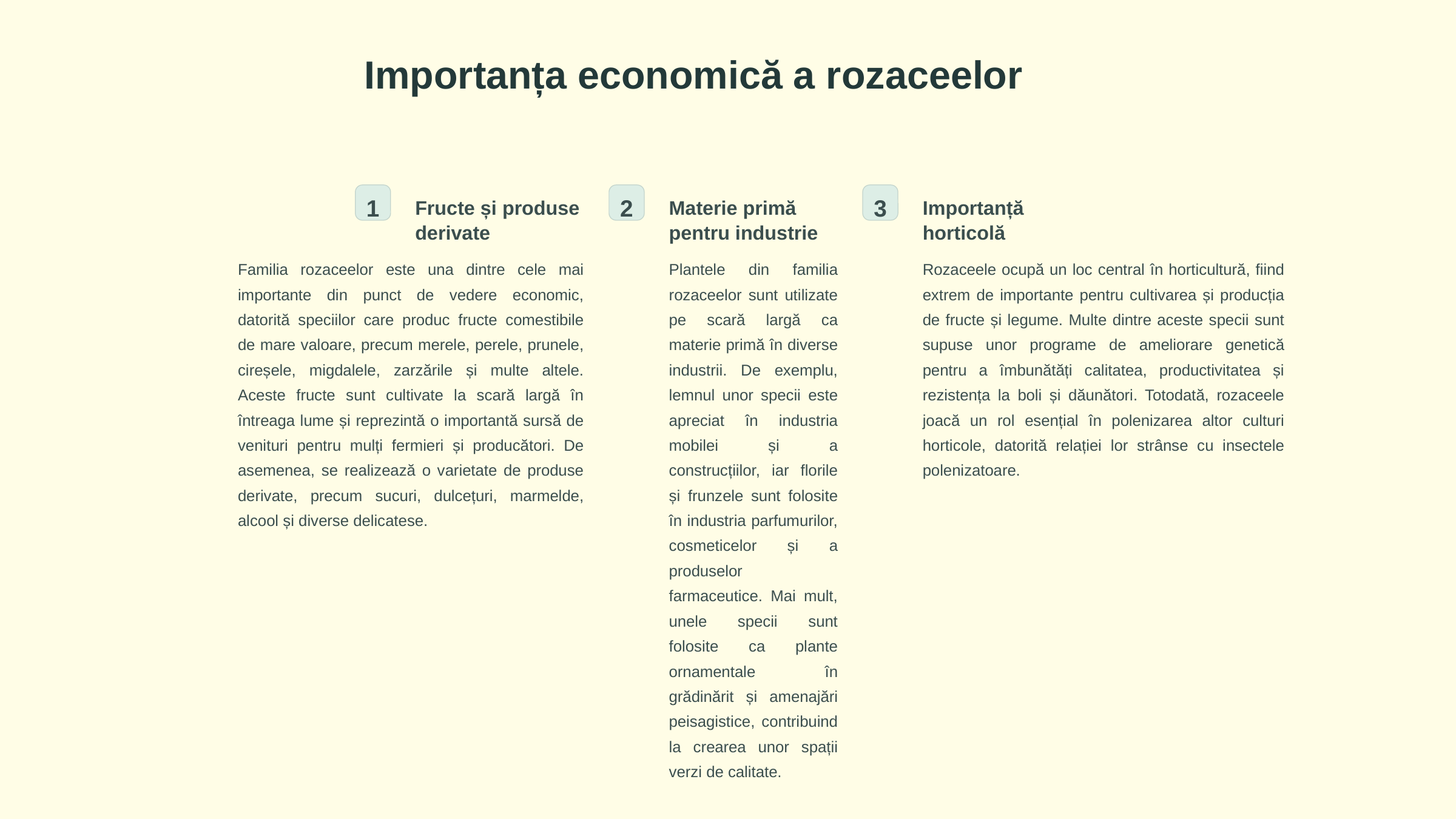

Importanța economică a rozaceelor

1
2
3
Fructe și produse derivate
Materie primă pentru industrie
Importanță horticolă
Familia rozaceelor este una dintre cele mai importante din punct de vedere economic, datorită speciilor care produc fructe comestibile de mare valoare, precum merele, perele, prunele, cireșele, migdalele, zarzările și multe altele. Aceste fructe sunt cultivate la scară largă în întreaga lume și reprezintă o importantă sursă de venituri pentru mulți fermieri și producători. De asemenea, se realizează o varietate de produse derivate, precum sucuri, dulcețuri, marmelde, alcool și diverse delicatese.
Plantele din familia rozaceelor sunt utilizate pe scară largă ca materie primă în diverse industrii. De exemplu, lemnul unor specii este apreciat în industria mobilei și a construcțiilor, iar florile și frunzele sunt folosite în industria parfumurilor, cosmeticelor și a produselor farmaceutice. Mai mult, unele specii sunt folosite ca plante ornamentale în grădinărit și amenajări peisagistice, contribuind la crearea unor spații verzi de calitate.
Rozaceele ocupă un loc central în horticultură, fiind extrem de importante pentru cultivarea și producția de fructe și legume. Multe dintre aceste specii sunt supuse unor programe de ameliorare genetică pentru a îmbunătăți calitatea, productivitatea și rezistența la boli și dăunători. Totodată, rozaceele joacă un rol esențial în polenizarea altor culturi horticole, datorită relației lor strânse cu insectele polenizatoare.